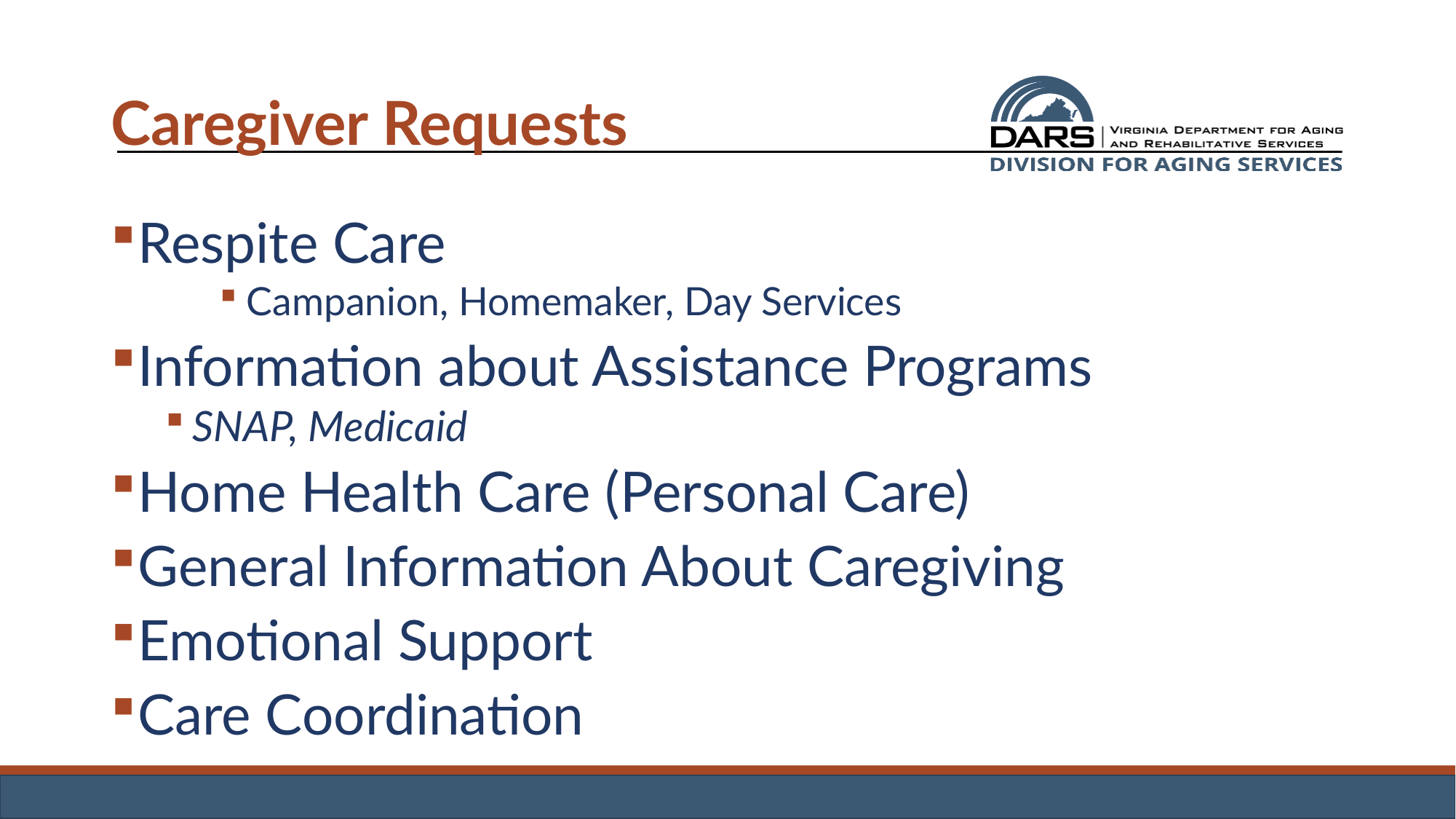

# Caregiver Requests
Respite Care
Campanion, Homemaker, Day Services
Information about Assistance Programs
SNAP, Medicaid
Home Health Care (Personal Care)
General Information About Caregiving
Emotional Support
Care Coordination